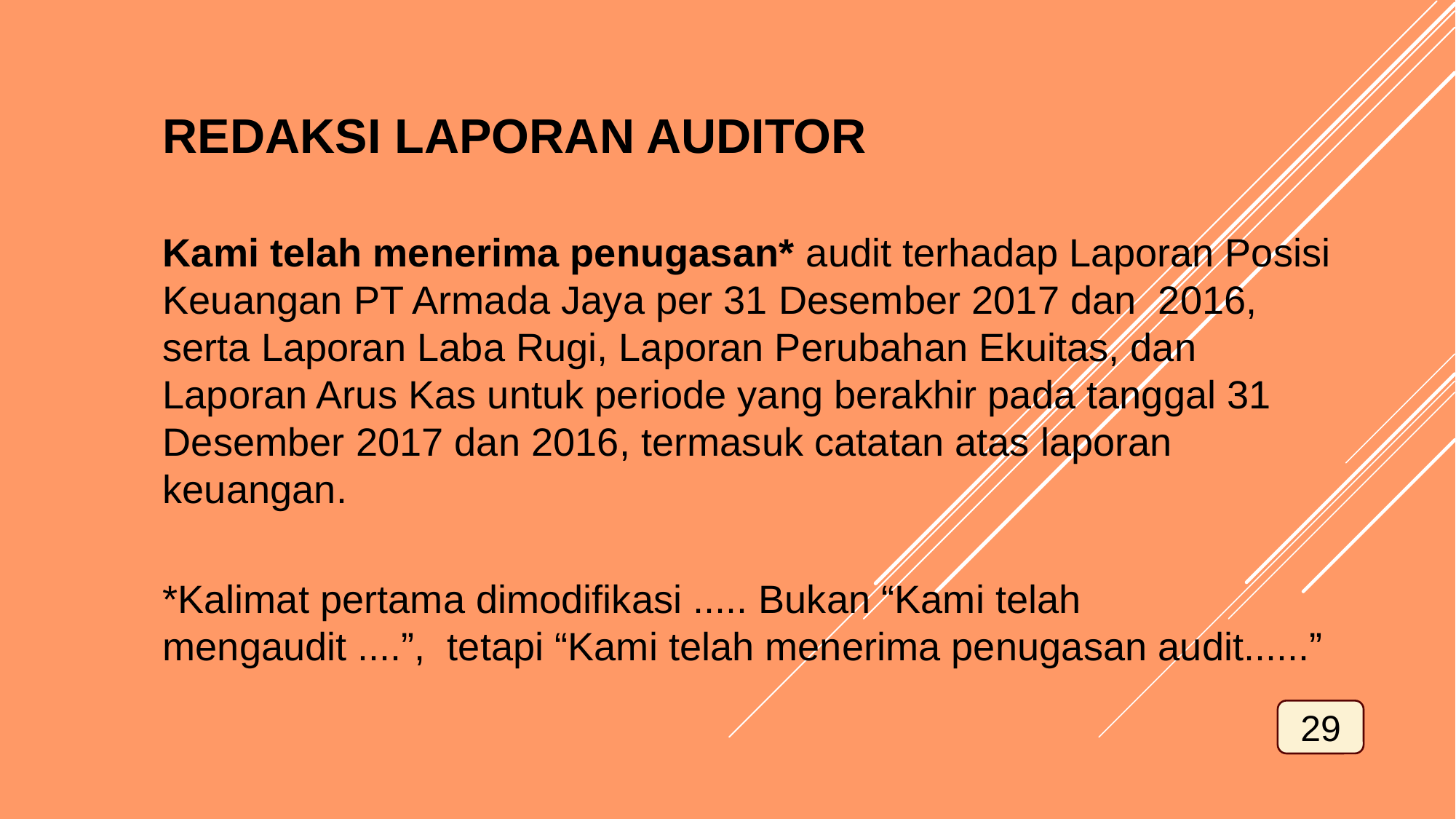

REDAKSI LAPORAN AUDITOR
Kami telah menerima penugasan* audit terhadap Laporan Posisi Keuangan PT Armada Jaya per 31 Desember 2017 dan  2016, serta Laporan Laba Rugi, Laporan Perubahan Ekuitas, dan Laporan Arus Kas untuk periode yang berakhir pada tanggal 31 Desember 2017 dan 2016, termasuk catatan atas laporan keuangan.

*Kalimat pertama dimodifikasi ..... Bukan “Kami telah mengaudit ....”,  tetapi “Kami telah menerima penugasan audit......”